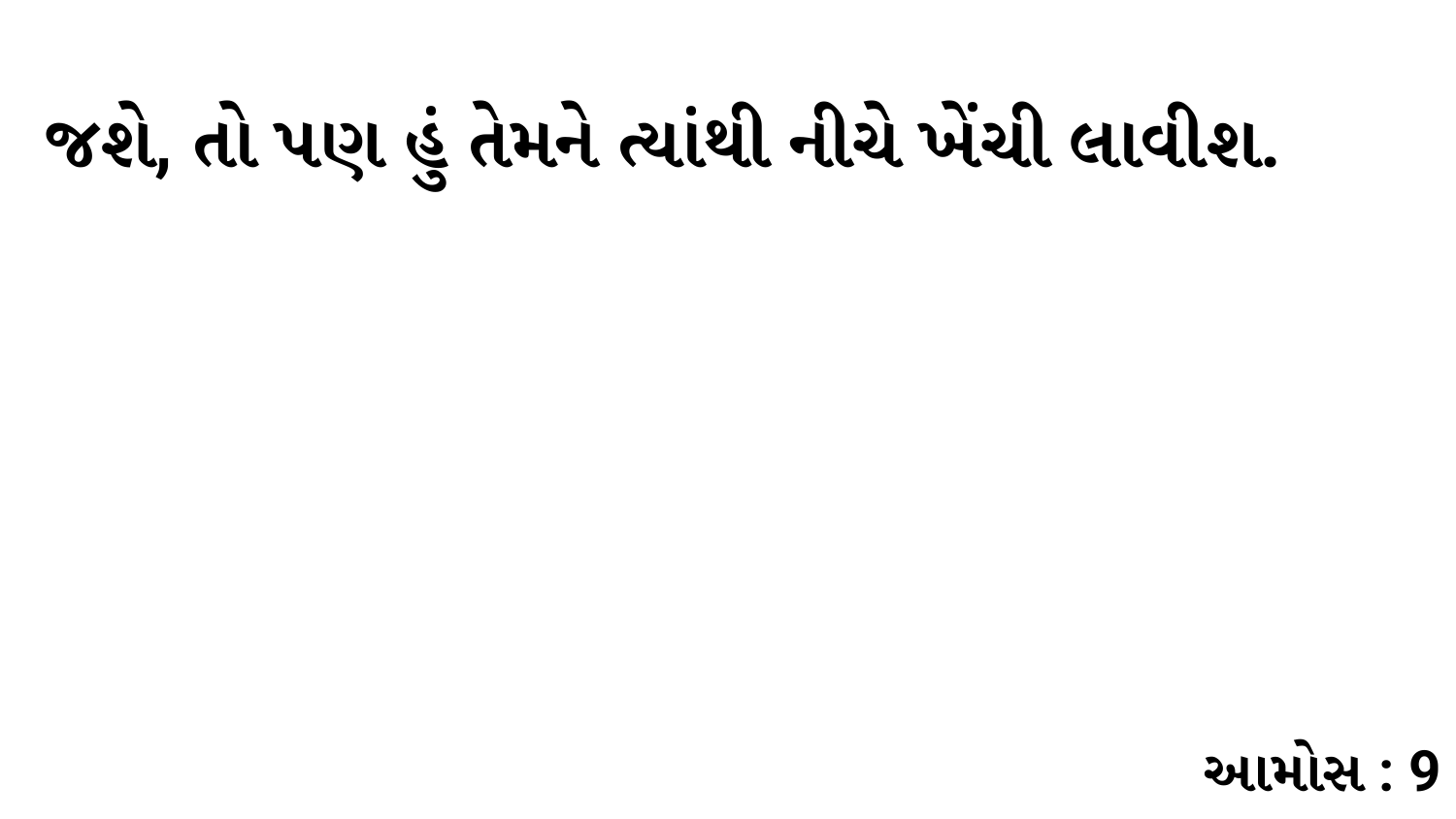

જશે, તો પણ હું તેમને ત્યાંથી નીચે ખેંચી લાવીશ.
આમોસ : 9